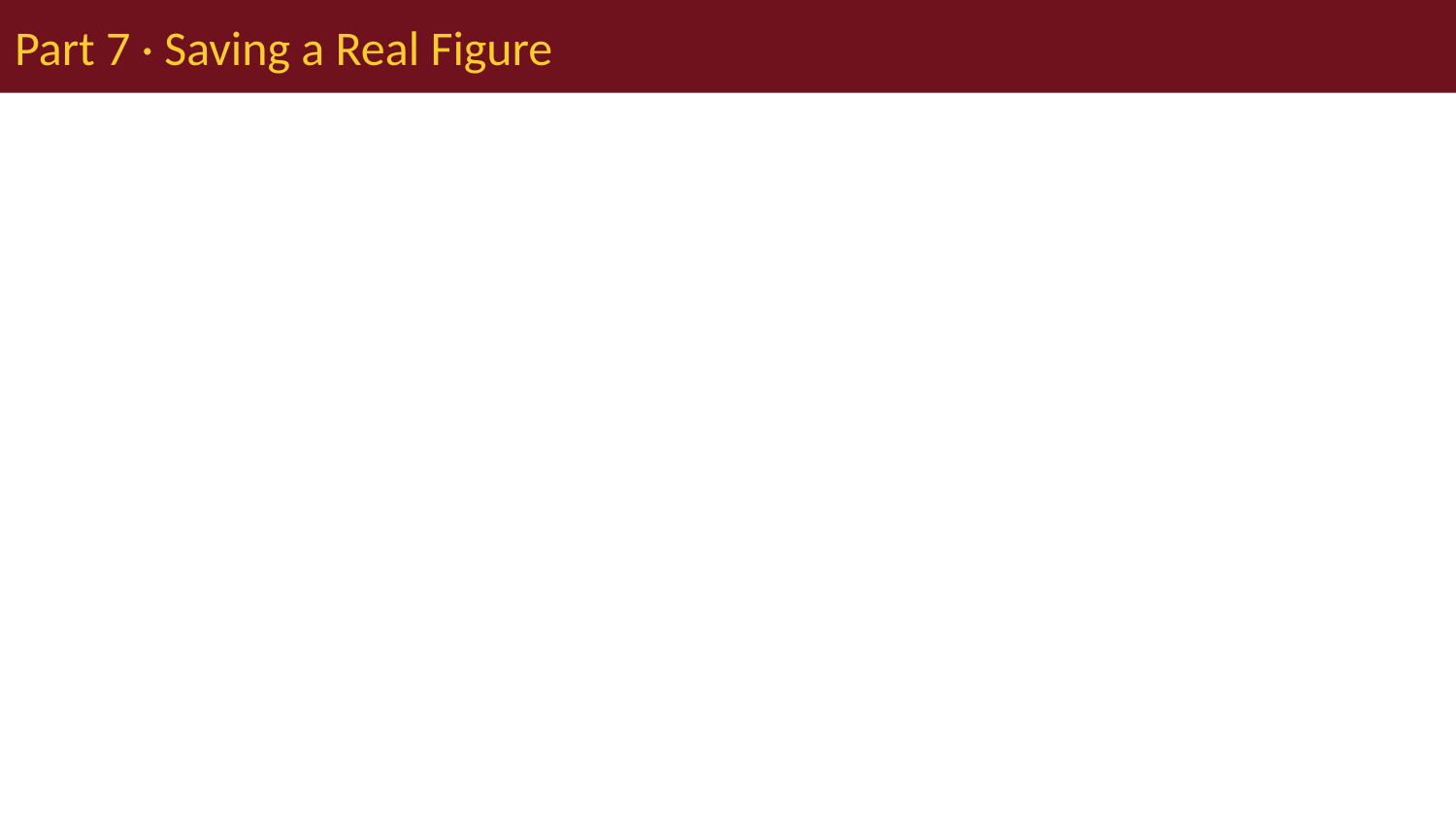

# Part 7 · Saving a Real Figure